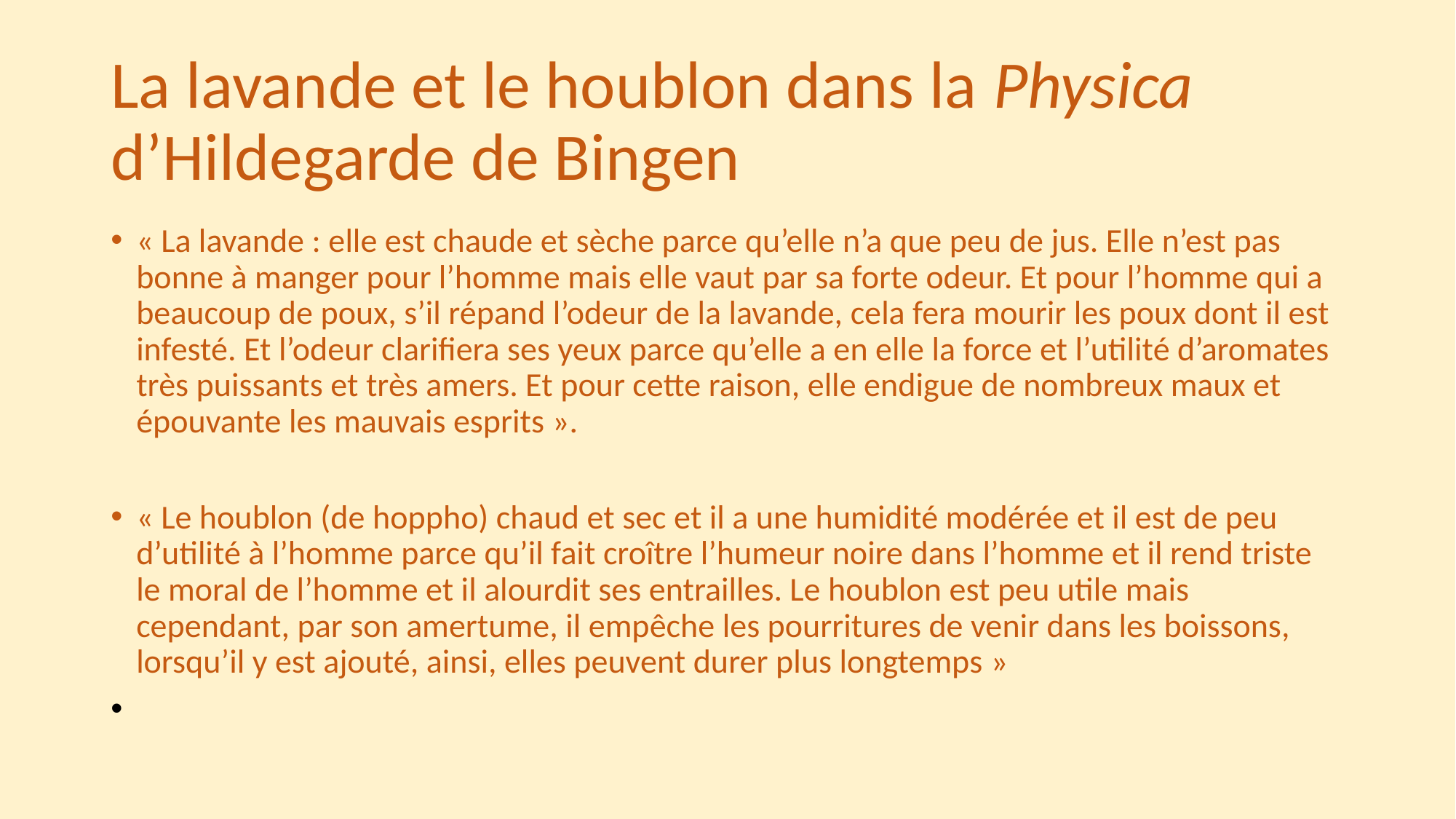

# La lavande et le houblon dans la Physica d’Hildegarde de Bingen
« La lavande : elle est chaude et sèche parce qu’elle n’a que peu de jus. Elle n’est pas bonne à manger pour l’homme mais elle vaut par sa forte odeur. Et pour l’homme qui a beaucoup de poux, s’il répand l’odeur de la lavande, cela fera mourir les poux dont il est infesté. Et l’odeur clarifiera ses yeux parce qu’elle a en elle la force et l’utilité d’aromates très puissants et très amers. Et pour cette raison, elle endigue de nombreux maux et épouvante les mauvais esprits ».

« Le houblon (de hoppho) chaud et sec et il a une humidité modérée et il est de peu d’utilité à l’homme parce qu’il fait croître l’humeur noire dans l’homme et il rend triste le moral de l’homme et il alourdit ses entrailles. Le houblon est peu utile mais cependant, par son amertume, il empêche les pourritures de venir dans les boissons, lorsqu’il y est ajouté, ainsi, elles peuvent durer plus longtemps »